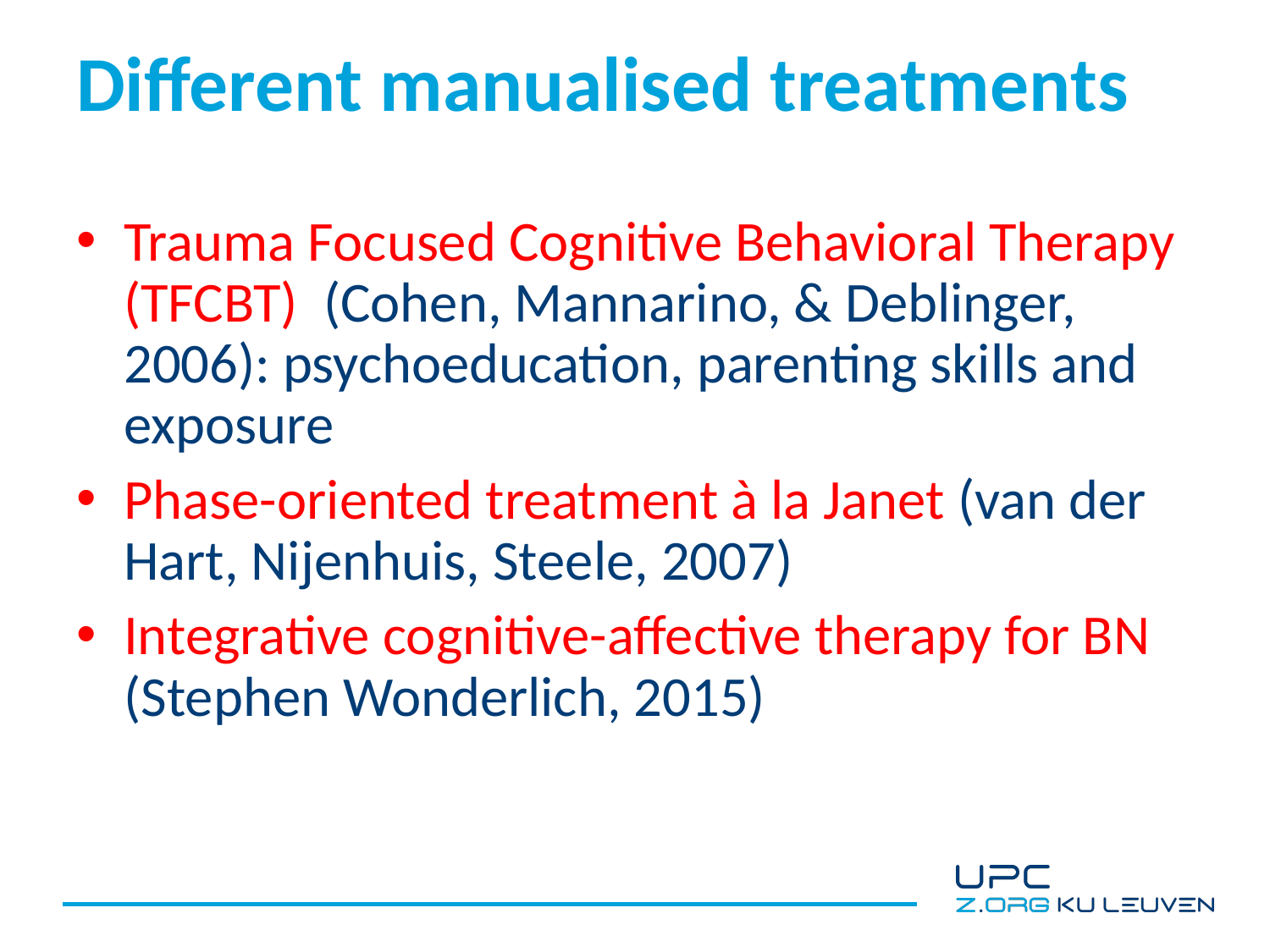

# Different manualised treatments
Trauma Focused Cognitive Behavioral Therapy (TFCBT)  (Cohen, Mannarino, & Deblinger, 2006): psychoeducation, parenting skills and exposure
Phase-oriented treatment à la Janet (van der Hart, Nijenhuis, Steele, 2007)
Integrative cognitive-affective therapy for BN (Stephen Wonderlich, 2015)